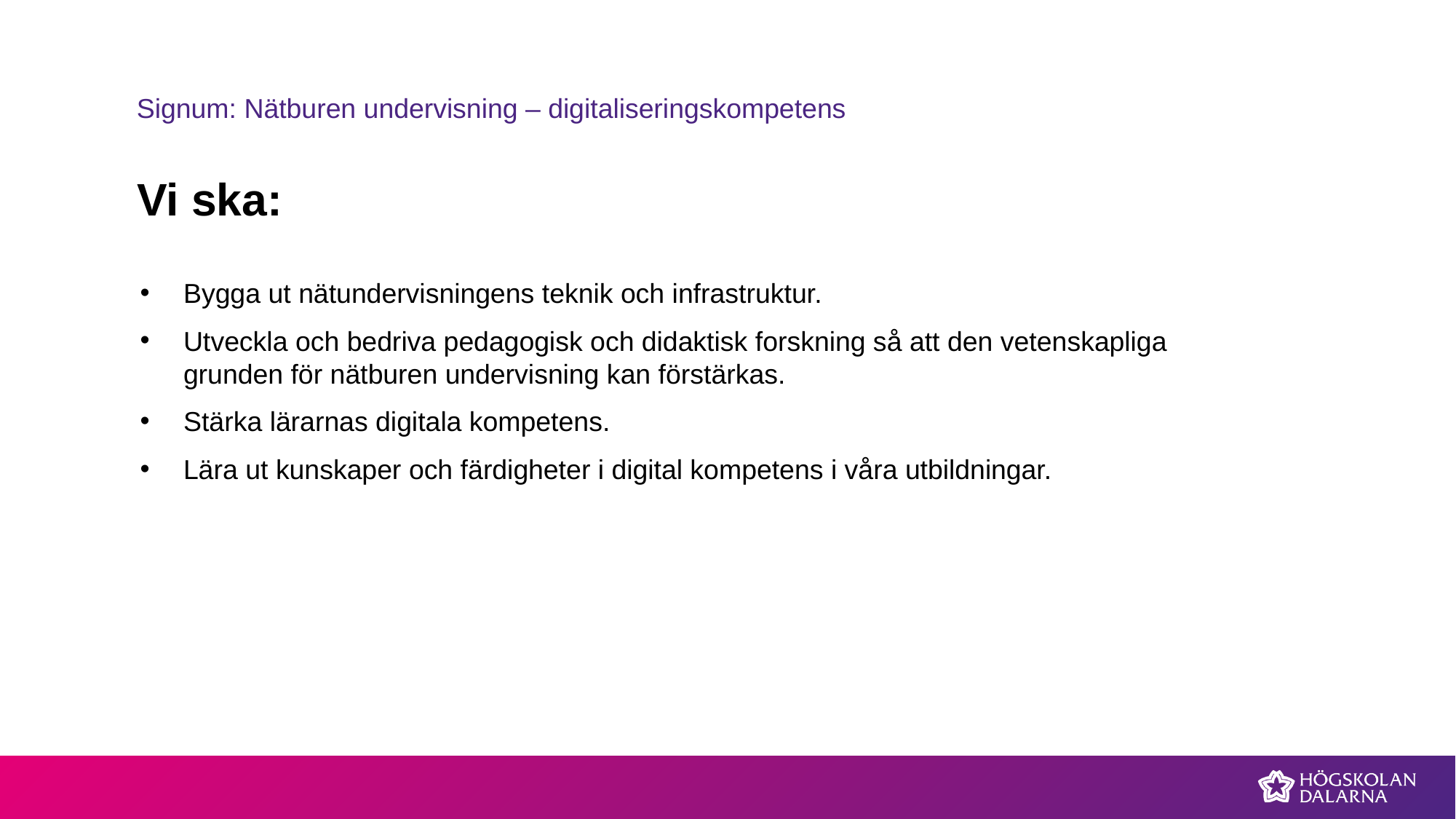

Signum: Nätburen undervisning – digitaliseringskompetens
# Vi ska:
Bygga ut nätundervisningens teknik och infrastruktur.
Utveckla och bedriva pedagogisk och didaktisk forskning så att den vetenskapliga grunden för nätburen undervisning kan förstärkas.
Stärka lärarnas digitala kompetens.
Lära ut kunskaper och färdigheter i digital kompetens i våra utbildningar.